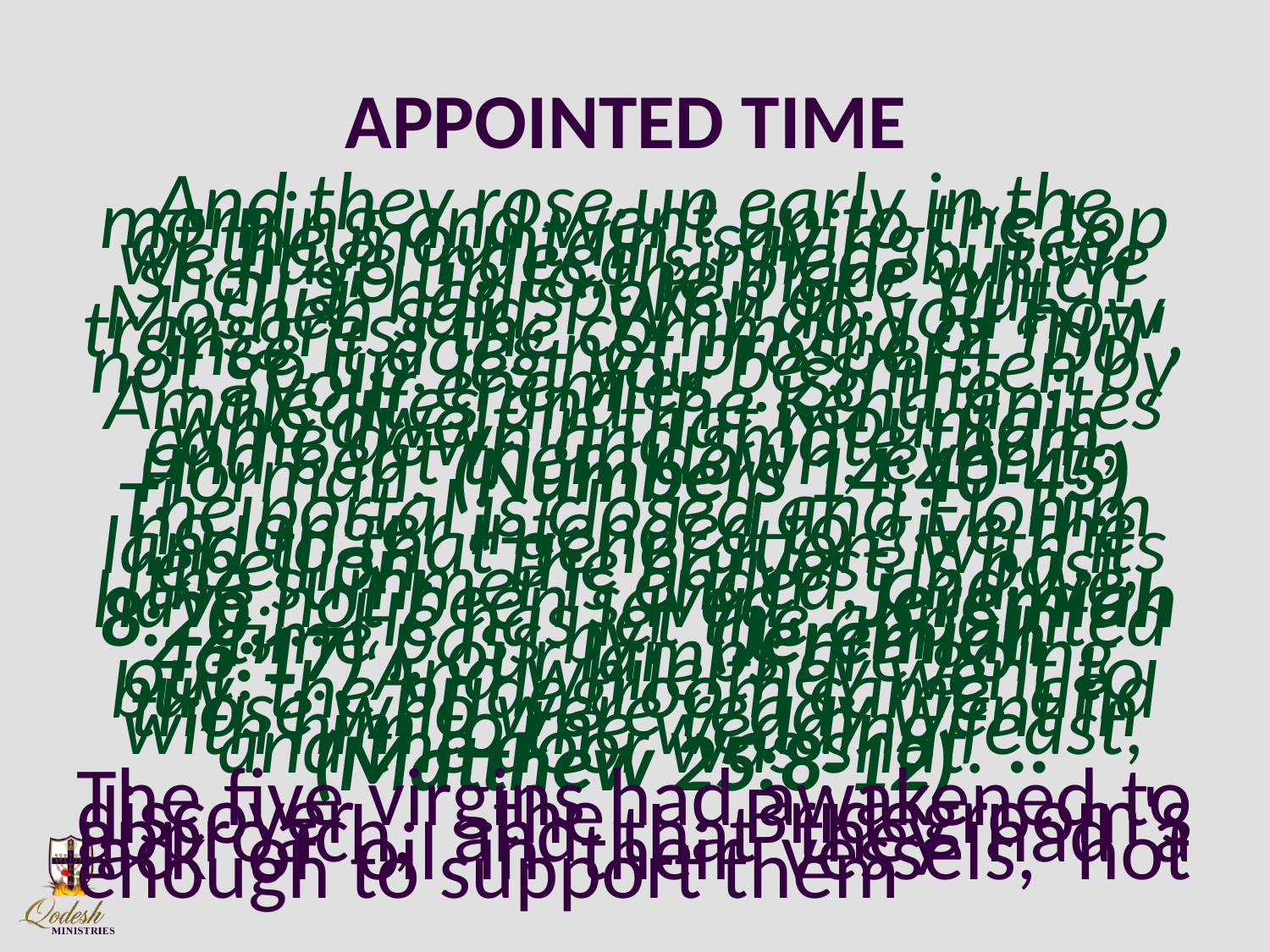

# APPOINTED TIME
And they rose up early in the morning and went up to the top of the mountain, saying, “See, we have indeed sinned, but we shall go up to the place which יהוה had spoken of!” But Mosheh said, “Why do you now transgress the command of יהוה, since it does not prosper? “Do not go up, lest you be smitten by your enemies, ..So the Amalĕqites and the Kenaʽanites who dwelt in that mountain came down and smote them, and beat them down, even to Ḥormah. (Numbers 14:40-45)
The portal is closed and Elohim no longer intended to give the land to that generation, with its rebellion. “The harvest is past, the summer is ended, and we have not been saved!” Jeremiah 8:20, .. He has let the appointed time pass by!’ (Jeremiah 46:17) .. our lamps are going out.’ ...“And while they went to buy, the bridegroom came, and those who were ready went in with him to the wedding feast, and the door was shut. ..(Matthew 25:8-12)
The five virgins had awakened to discover the Bridegroom's approach, and that they had a lack of oil in their vessels, not enough to support them